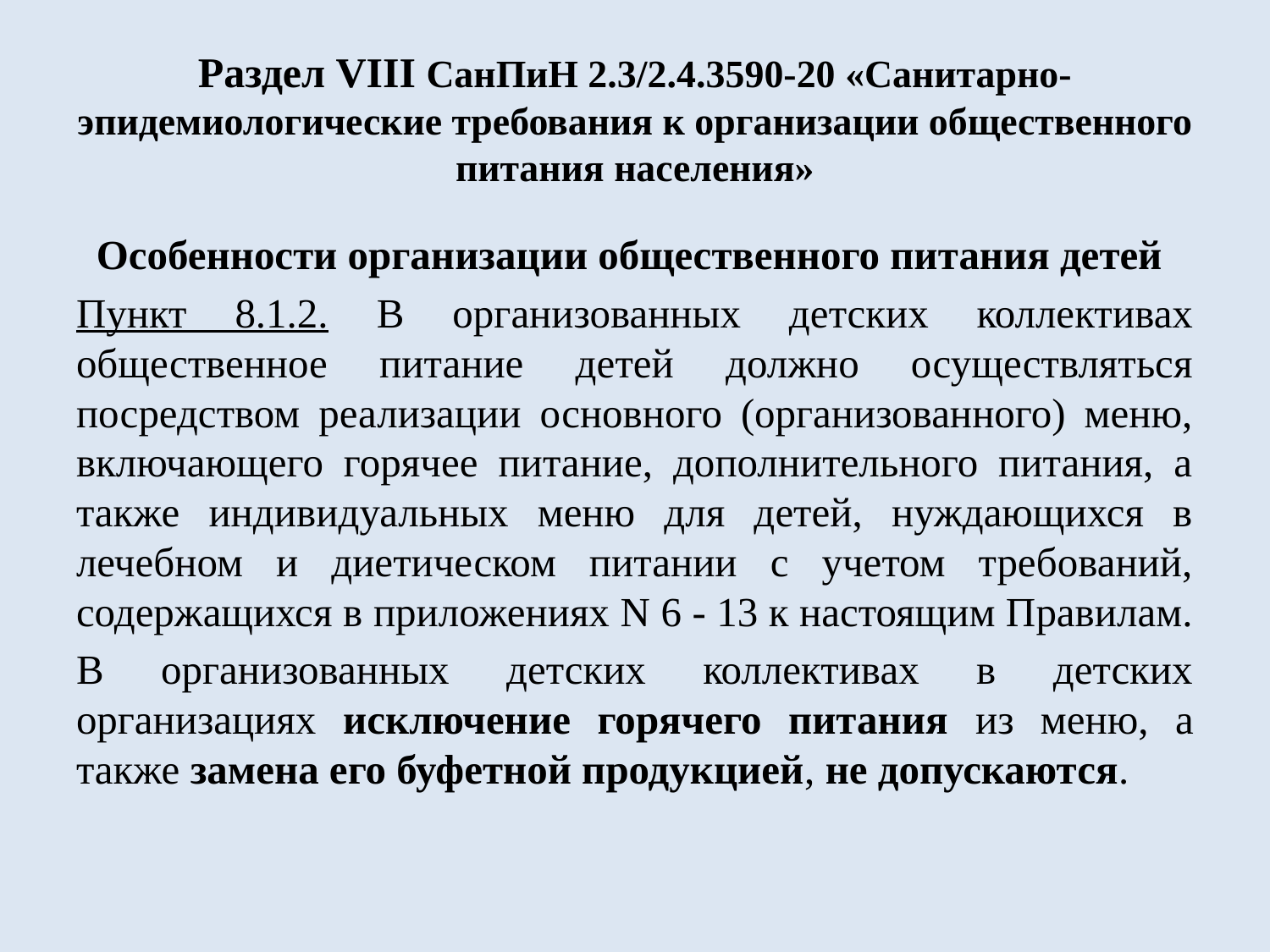

# Раздел VIII СанПиН 2.3/2.4.3590-20 «Санитарно-эпидемиологические требования к организации общественного питания населения»
Особенности организации общественного питания детей
Пункт 8.1.2. В организованных детских коллективах общественное питание детей должно осуществляться посредством реализации основного (организованного) меню, включающего горячее питание, дополнительного питания, а также индивидуальных меню для детей, нуждающихся в лечебном и диетическом питании с учетом требований, содержащихся в приложениях N 6 - 13 к настоящим Правилам.
В организованных детских коллективах в детских организациях исключение горячего питания из меню, а также замена его буфетной продукцией, не допускаются.